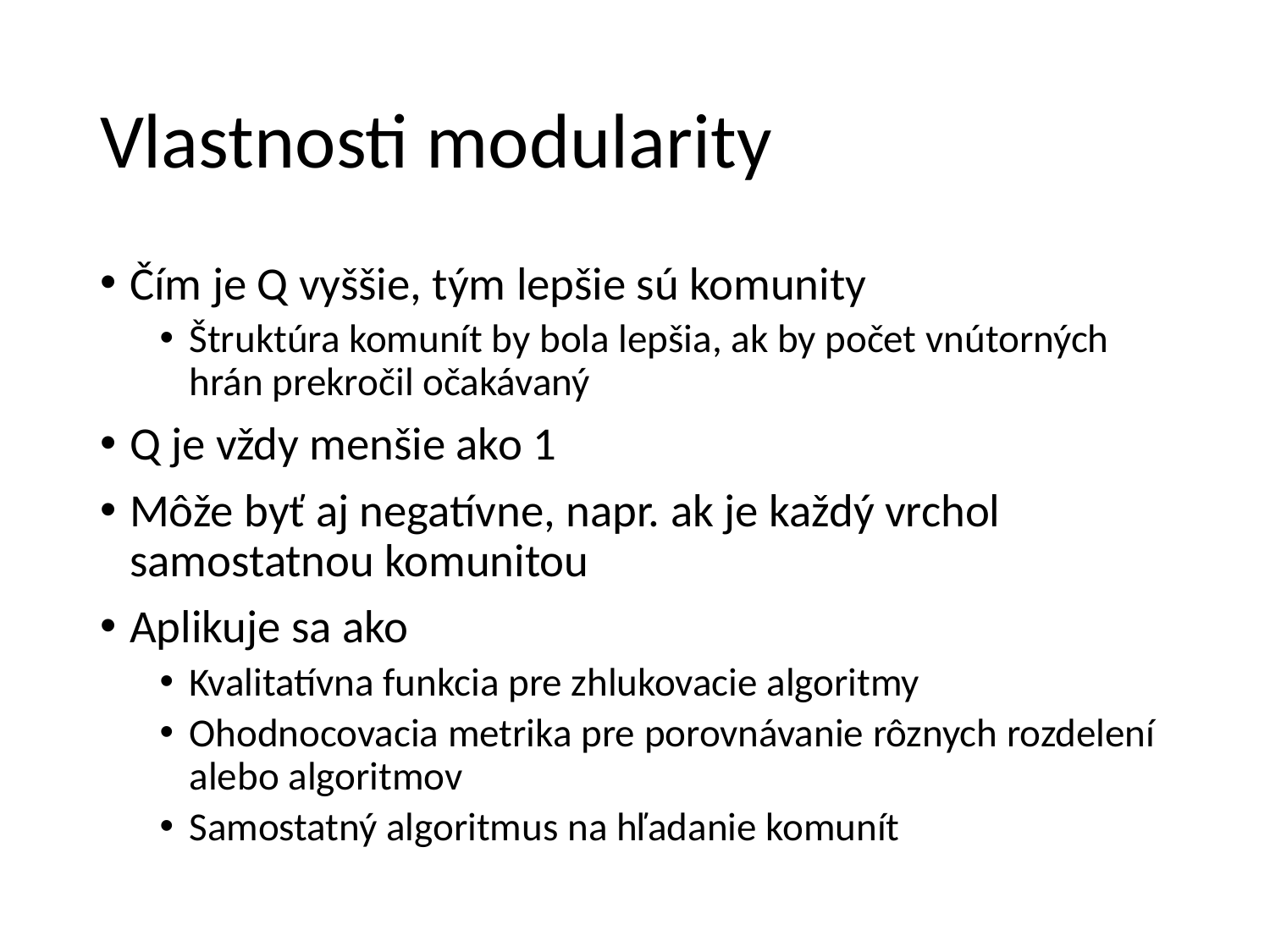

# Vlastnosti modularity
Čím je Q vyššie, tým lepšie sú komunity
Štruktúra komunít by bola lepšia, ak by počet vnútorných hrán prekročil očakávaný
Q je vždy menšie ako 1
Môže byť aj negatívne, napr. ak je každý vrchol samostatnou komunitou
Aplikuje sa ako
Kvalitatívna funkcia pre zhlukovacie algoritmy
Ohodnocovacia metrika pre porovnávanie rôznych rozdelení alebo algoritmov
Samostatný algoritmus na hľadanie komunít